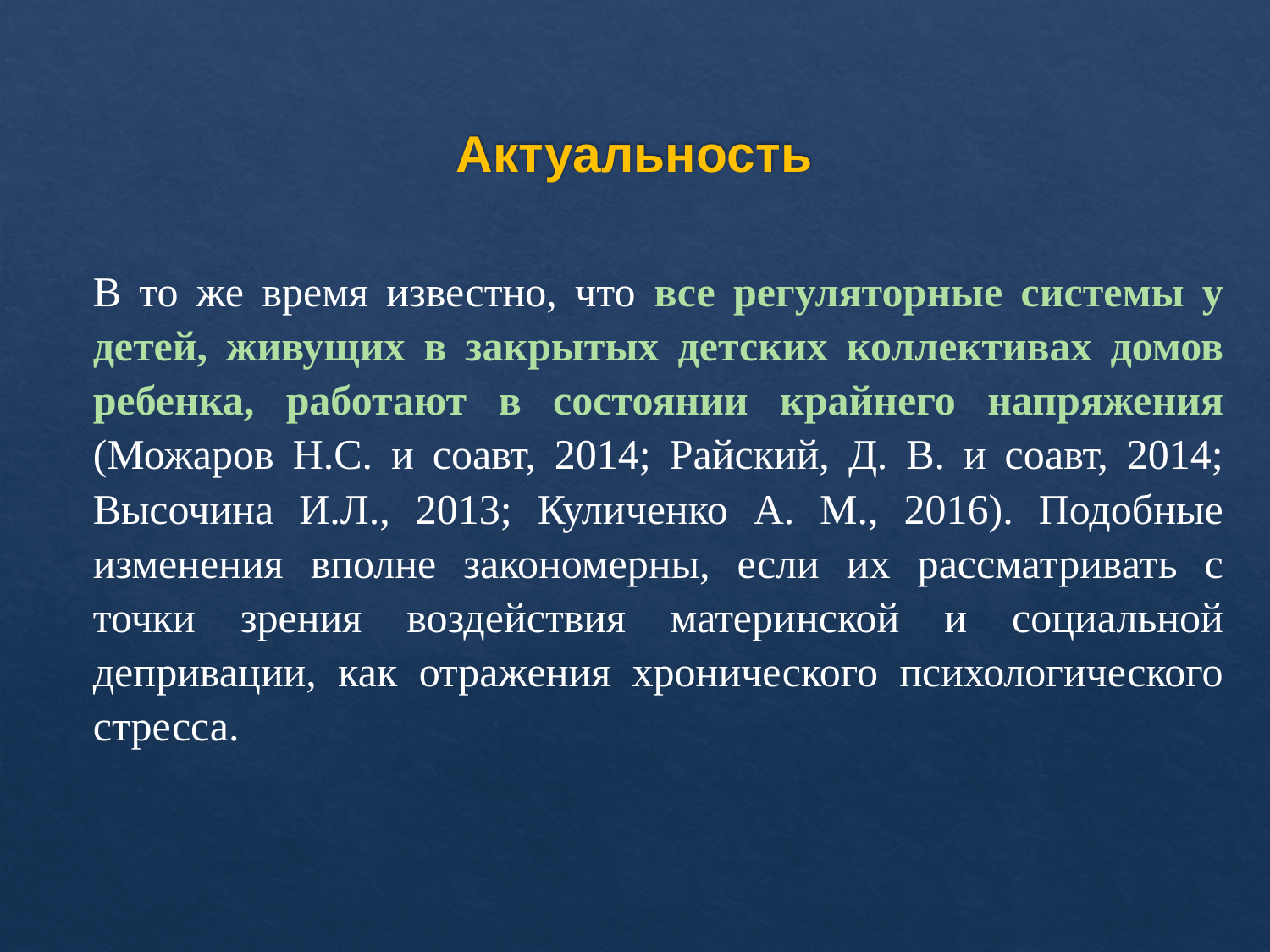

# Актуальность
В то же время известно, что все регуляторные системы у детей, живущих в закрытых детских коллективах домов ребенка, работают в состоянии крайнего напряжения (Можаров Н.С. и соавт, 2014; Райский, Д. В. и соавт, 2014; Высочина И.Л., 2013; Куличенко А. М., 2016). Подобные изменения вполне закономерны, если их рассматривать с точки зрения воздействия материнской и социальной депривации, как отражения хронического психологического стресса.